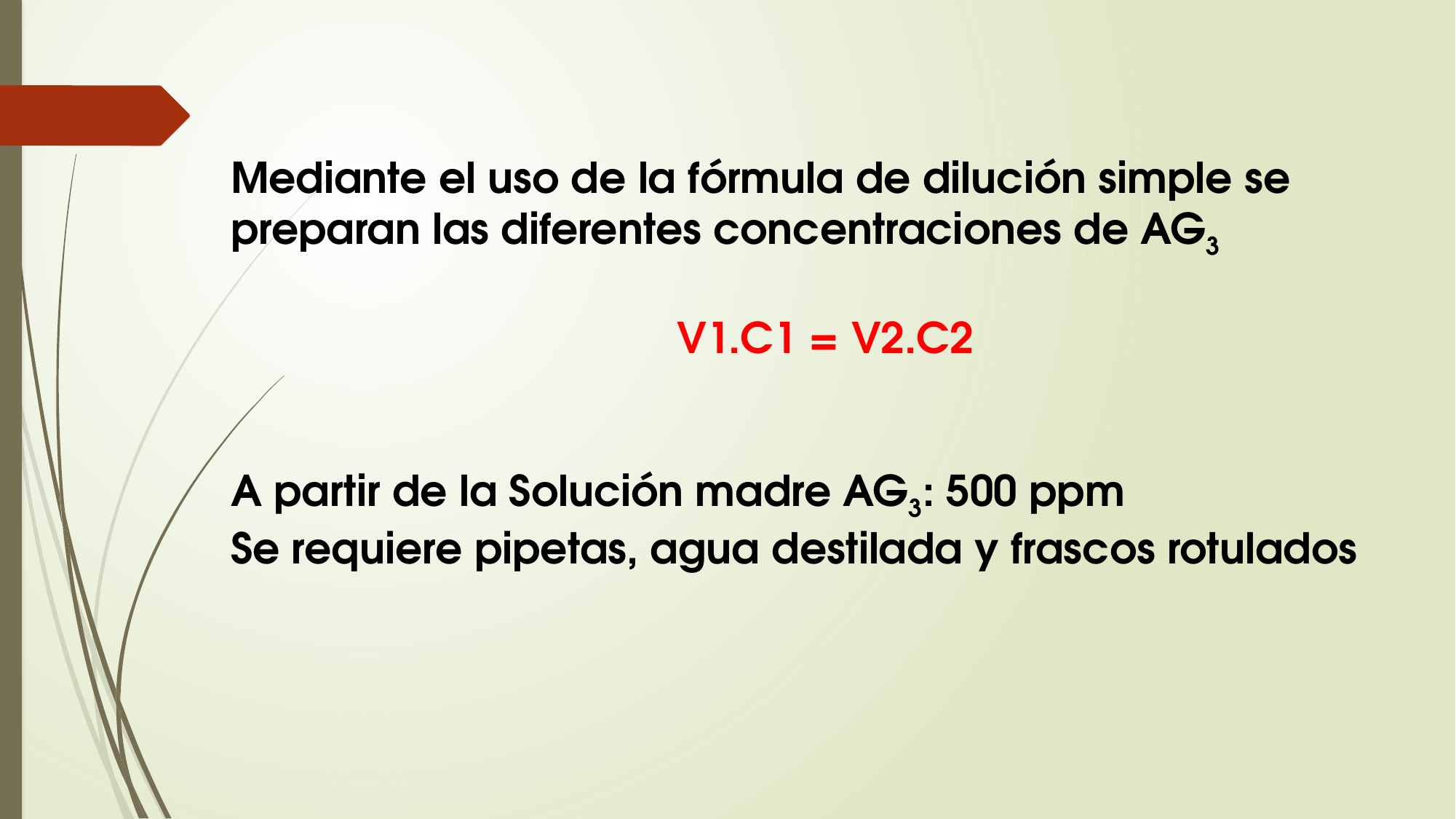

Mediante el uso de la fórmula de dilución simple se preparan las diferentes concentraciones de AG3

V1.C1 = V2.C2

A partir de la Solución madre AG3: 500 ppm
Se requiere pipetas, agua destilada y frascos rotulados